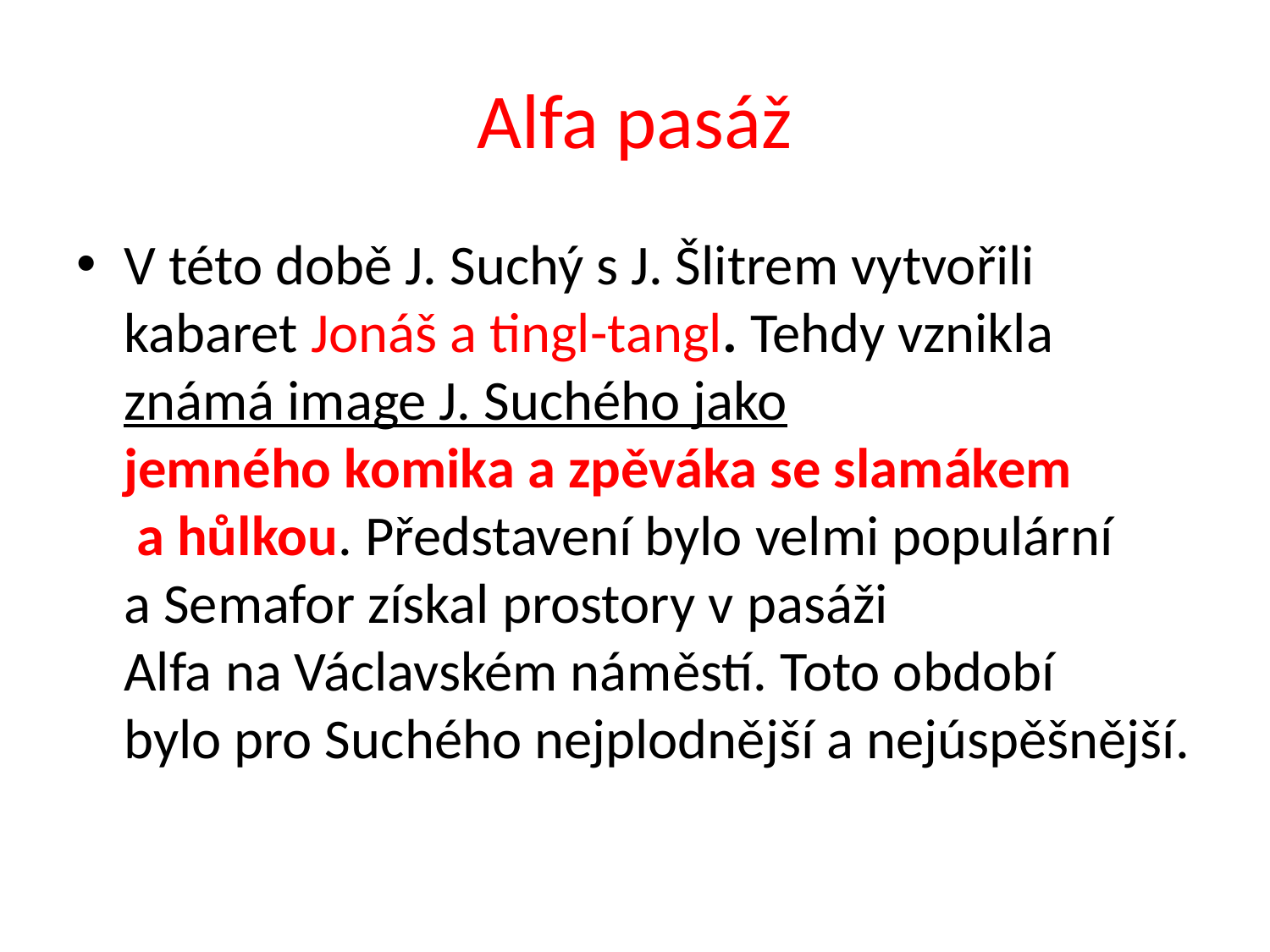

# Alfa pasáž
V této době J. Suchý s J. Šlitrem vytvořili kabaret Jonáš a tingl-tangl. Tehdy vznikla známá image J. Suchého jako jemného komika a zpěváka se slamákem
 a hůlkou. Představení bylo velmi populární
a Semafor získal prostory v pasáži Alfa na Václavském náměstí. Toto období
bylo pro Suchého nejplodnější a nejúspěšnější.